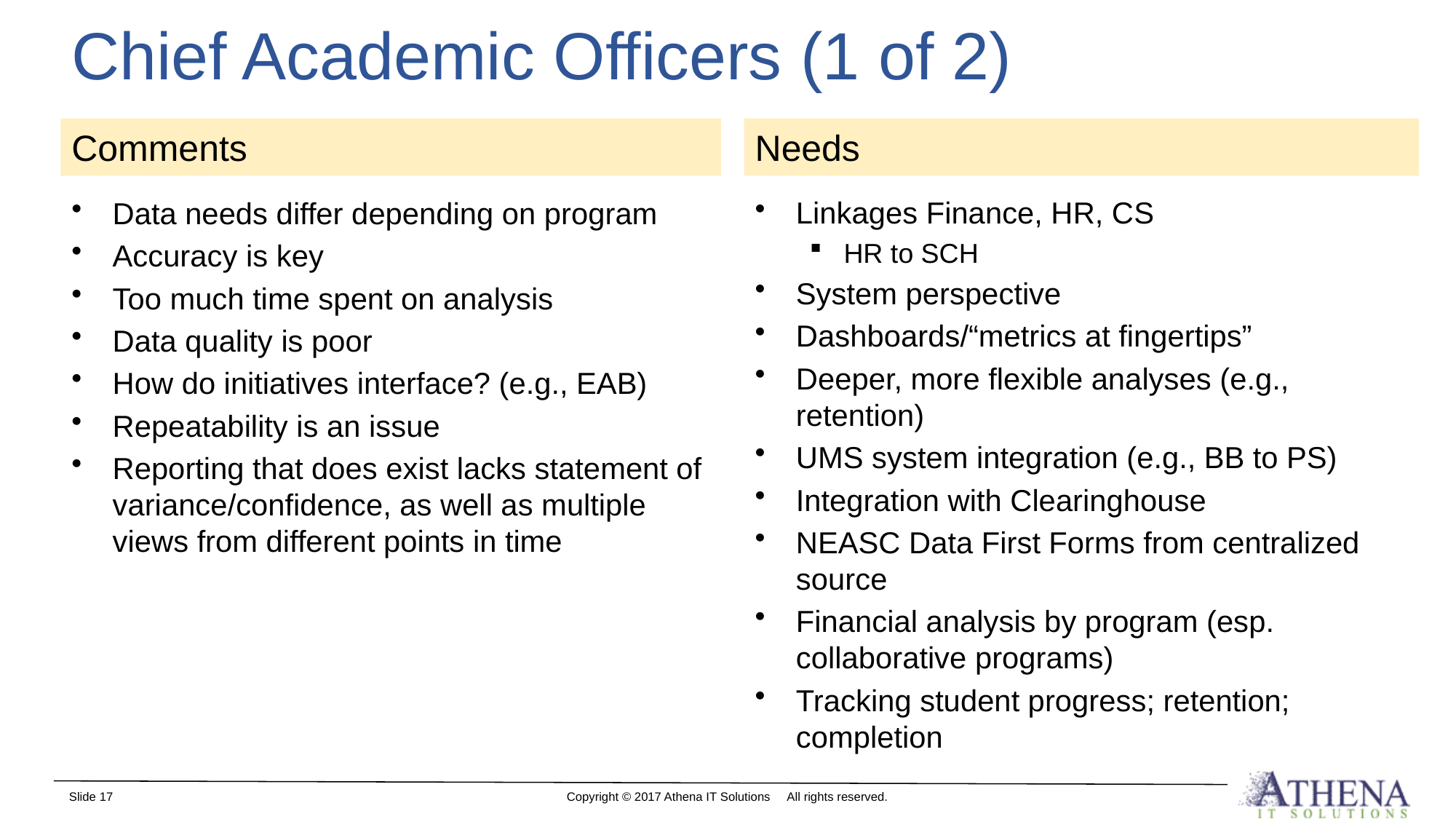

# Chief Academic Officers (1 of 2)
Comments
Needs
Linkages Finance, HR, CS
HR to SCH
System perspective
Dashboards/“metrics at fingertips”
Deeper, more flexible analyses (e.g., retention)
UMS system integration (e.g., BB to PS)
Integration with Clearinghouse
NEASC Data First Forms from centralized source
Financial analysis by program (esp. collaborative programs)
Tracking student progress; retention; completion

Data needs differ depending on program
Accuracy is key
Too much time spent on analysis
Data quality is poor
How do initiatives interface? (e.g., EAB)
Repeatability is an issue
Reporting that does exist lacks statement of variance/confidence, as well as multiple views from different points in time
Slide 17
Copyright © 2017 Athena IT Solutions     All rights reserved.